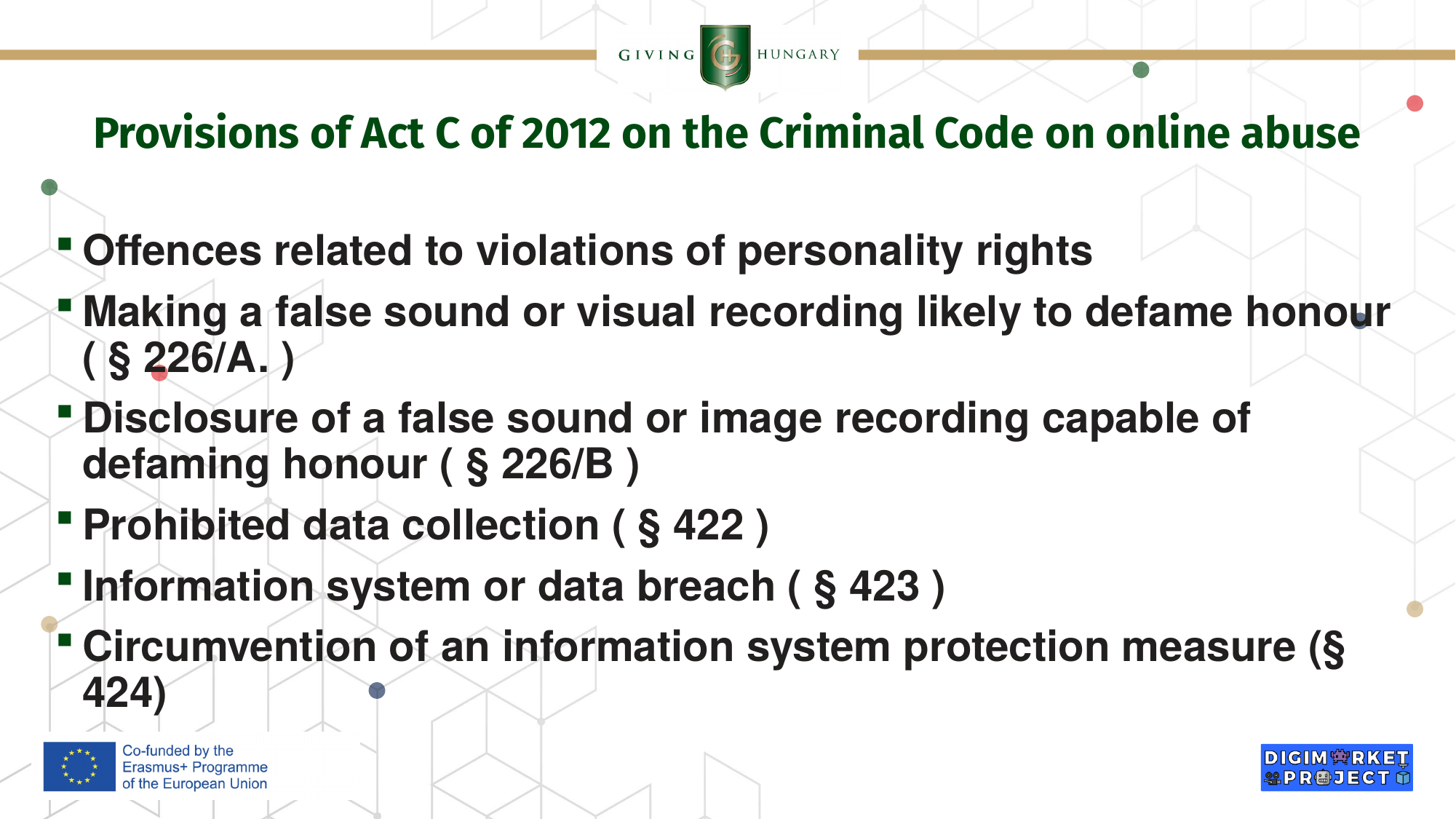

# Provisions of Act C of 2012 on the Criminal Code on online abuse
Offences related to violations of personality rights
Making a false sound or visual recording likely to defame honour ( § 226/A. )
Disclosure of a false sound or image recording capable of defaming honour ( § 226/B )
Prohibited data collection ( § 422 )
Information system or data breach ( § 423 )
Circumvention of an information system protection measure (§ 424)